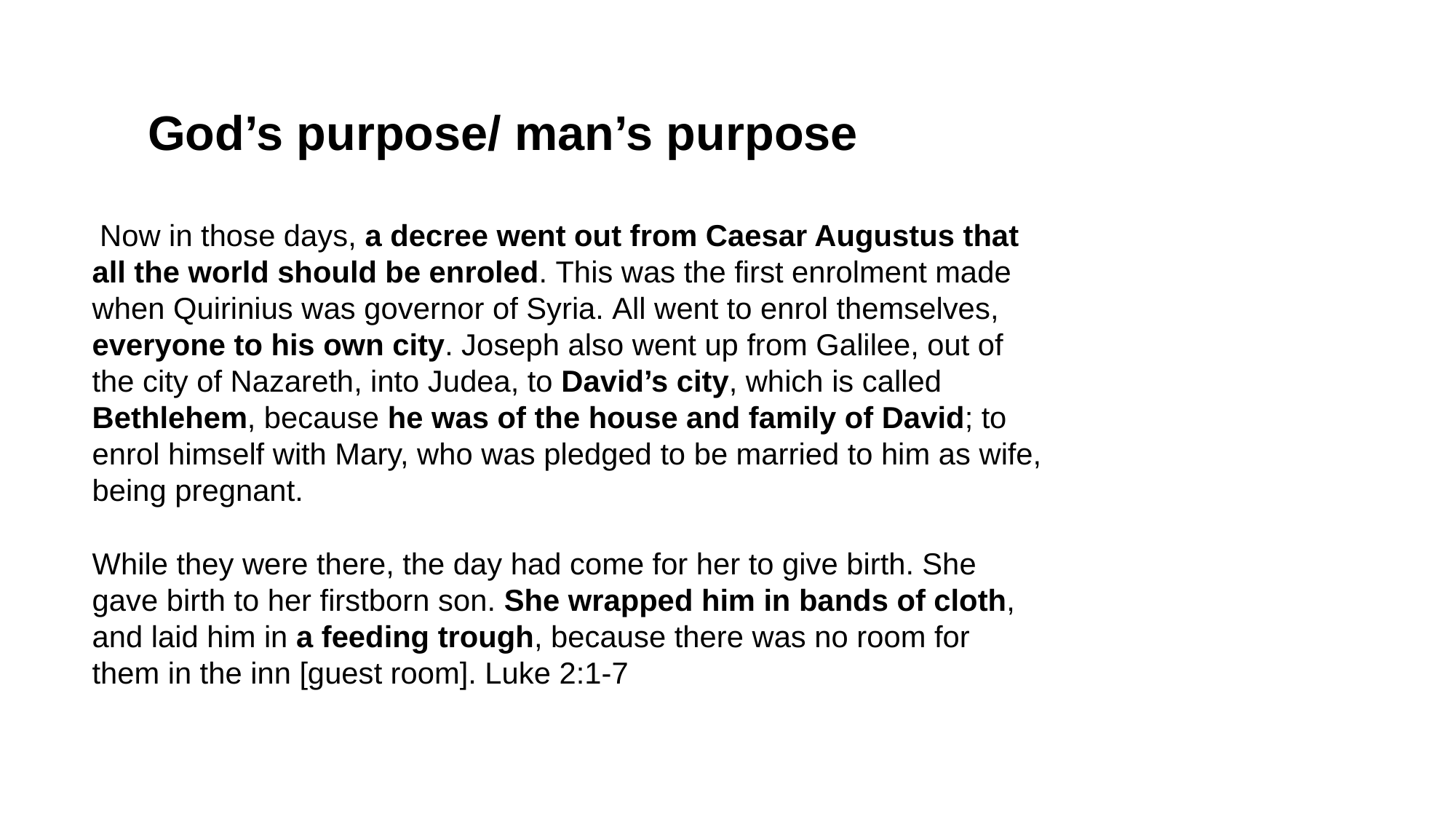

God’s purpose/ man’s purpose
 Now in those days, a decree went out from Caesar Augustus that all the world should be enroled. This was the first enrolment made when Quirinius was governor of Syria. All went to enrol themselves, everyone to his own city. Joseph also went up from Galilee, out of the city of Nazareth, into Judea, to David’s city, which is called Bethlehem, because he was of the house and family of David; to enrol himself with Mary, who was pledged to be married to him as wife, being pregnant.

While they were there, the day had come for her to give birth. She gave birth to her firstborn son. She wrapped him in bands of cloth, and laid him in a feeding trough, because there was no room for them in the inn [guest room]. Luke 2:1-7